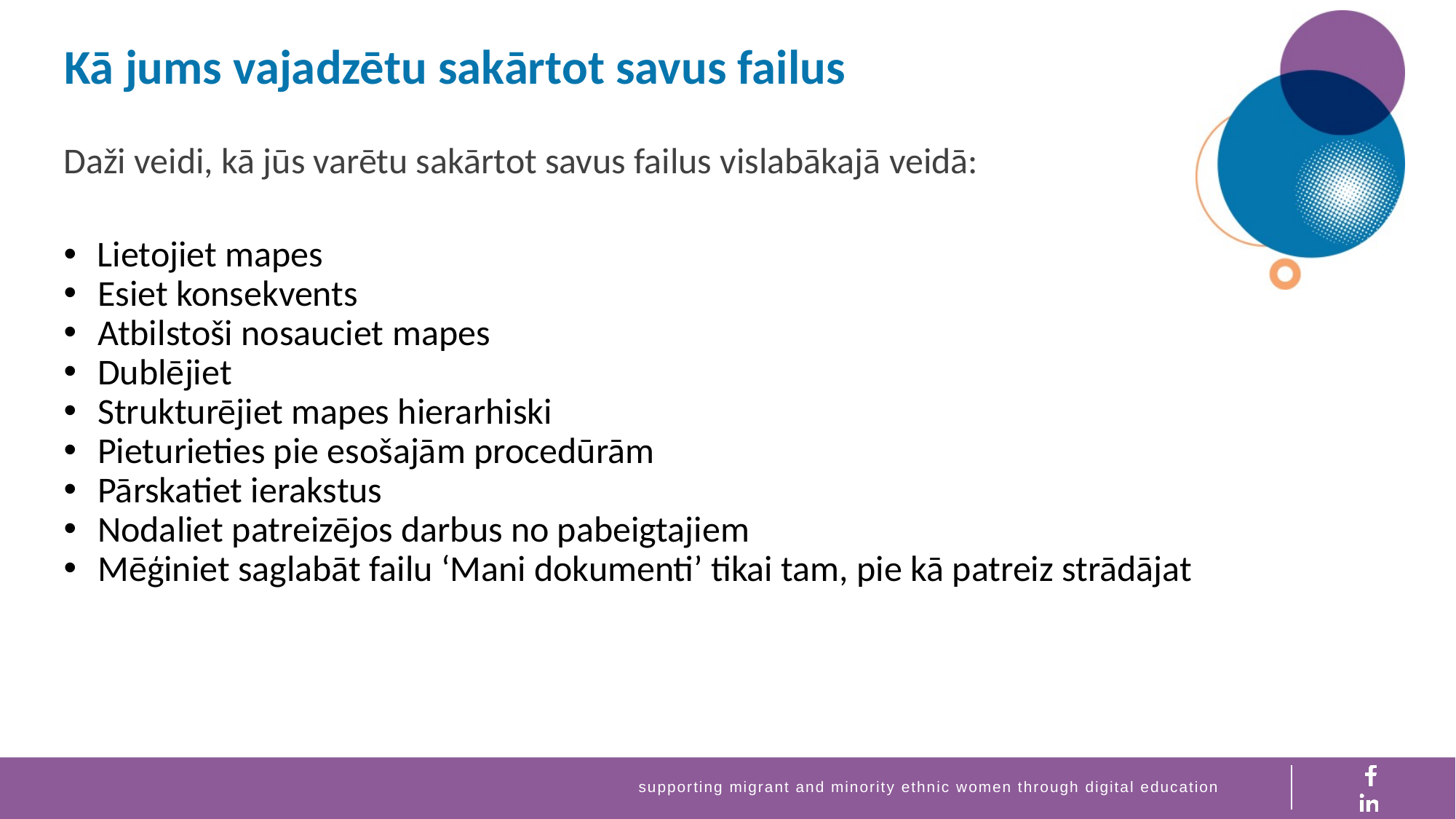

Kā jums vajadzētu sakārtot savus failus
Daži veidi, kā jūs varētu sakārtot savus failus vislabākajā veidā:

Lietojiet mapes
Esiet konsekvents
Atbilstoši nosauciet mapes
Dublējiet
Strukturējiet mapes hierarhiski
Pieturieties pie esošajām procedūrām
Pārskatiet ierakstus
Nodaliet patreizējos darbus no pabeigtajiem
Mēģiniet saglabāt failu ‘Mani dokumenti’ tikai tam, pie kā patreiz strādājat